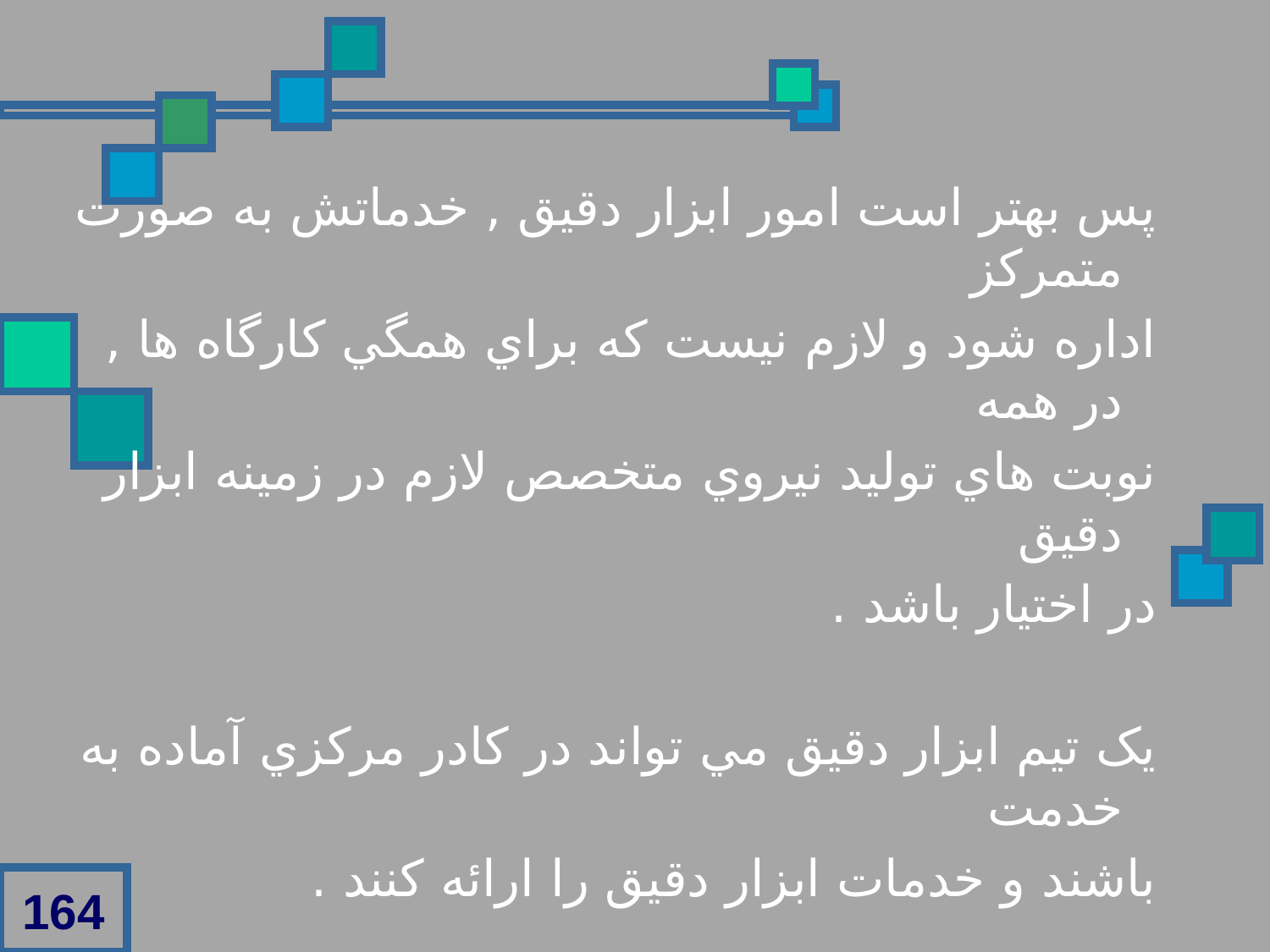

پس بهتر است امور ابزار دقيق , خدماتش به صورت متمرکز
اداره شود و لازم نيست که براي همگي کارگاه ها , در همه
نوبت هاي توليد نيروي متخصص لازم در زمينه ابزار دقيق
در اختيار باشد .

يک تيم ابزار دقيق مي تواند در کادر مرکزي آماده به خدمت
باشند و خدمات ابزار دقيق را ارائه کنند .
164